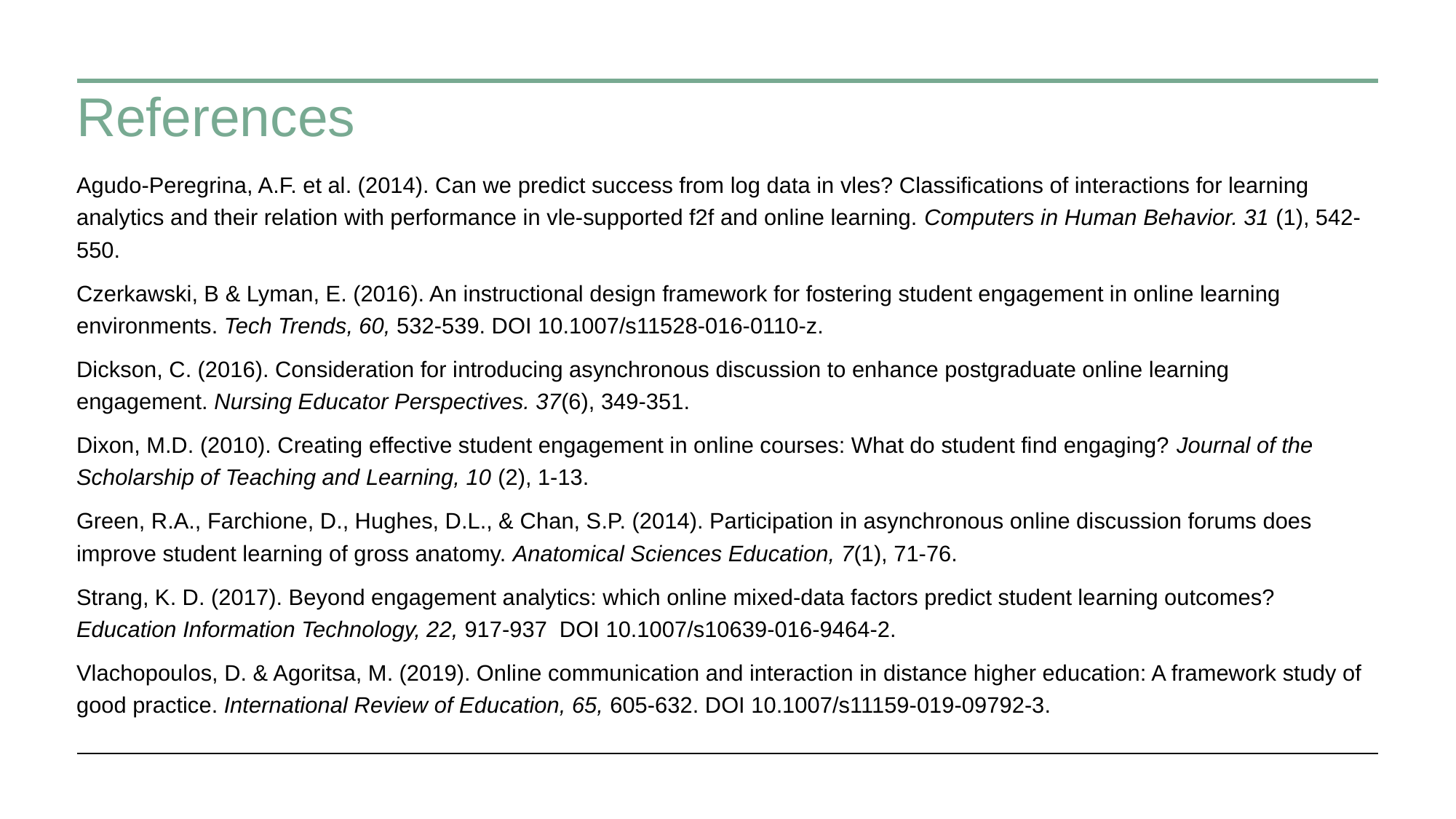

# References
Agudo-Peregrina, A.F. et al. (2014). Can we predict success from log data in vles? Classifications of interactions for learning analytics and their relation with performance in vle-supported f2f and online learning. Computers in Human Behavior. 31 (1), 542-550.
Czerkawski, B & Lyman, E. (2016). An instructional design framework for fostering student engagement in online learning environments. Tech Trends, 60, 532-539. DOI 10.1007/s11528-016-0110-z.
Dickson, C. (2016). Consideration for introducing asynchronous discussion to enhance postgraduate online learning engagement. Nursing Educator Perspectives. 37(6), 349-351.
Dixon, M.D. (2010). Creating effective student engagement in online courses: What do student find engaging? Journal of the Scholarship of Teaching and Learning, 10 (2), 1-13.
Green, R.A., Farchione, D., Hughes, D.L., & Chan, S.P. (2014). Participation in asynchronous online discussion forums does improve student learning of gross anatomy. Anatomical Sciences Education, 7(1), 71-76.
Strang, K. D. (2017). Beyond engagement analytics: which online mixed-data factors predict student learning outcomes? Education Information Technology, 22, 917-937  DOI 10.1007/s10639-016-9464-2.
Vlachopoulos, D. & Agoritsa, M. (2019). Online communication and interaction in distance higher education: A framework study of good practice. International Review of Education, 65, 605-632. DOI 10.1007/s11159-019-09792-3.